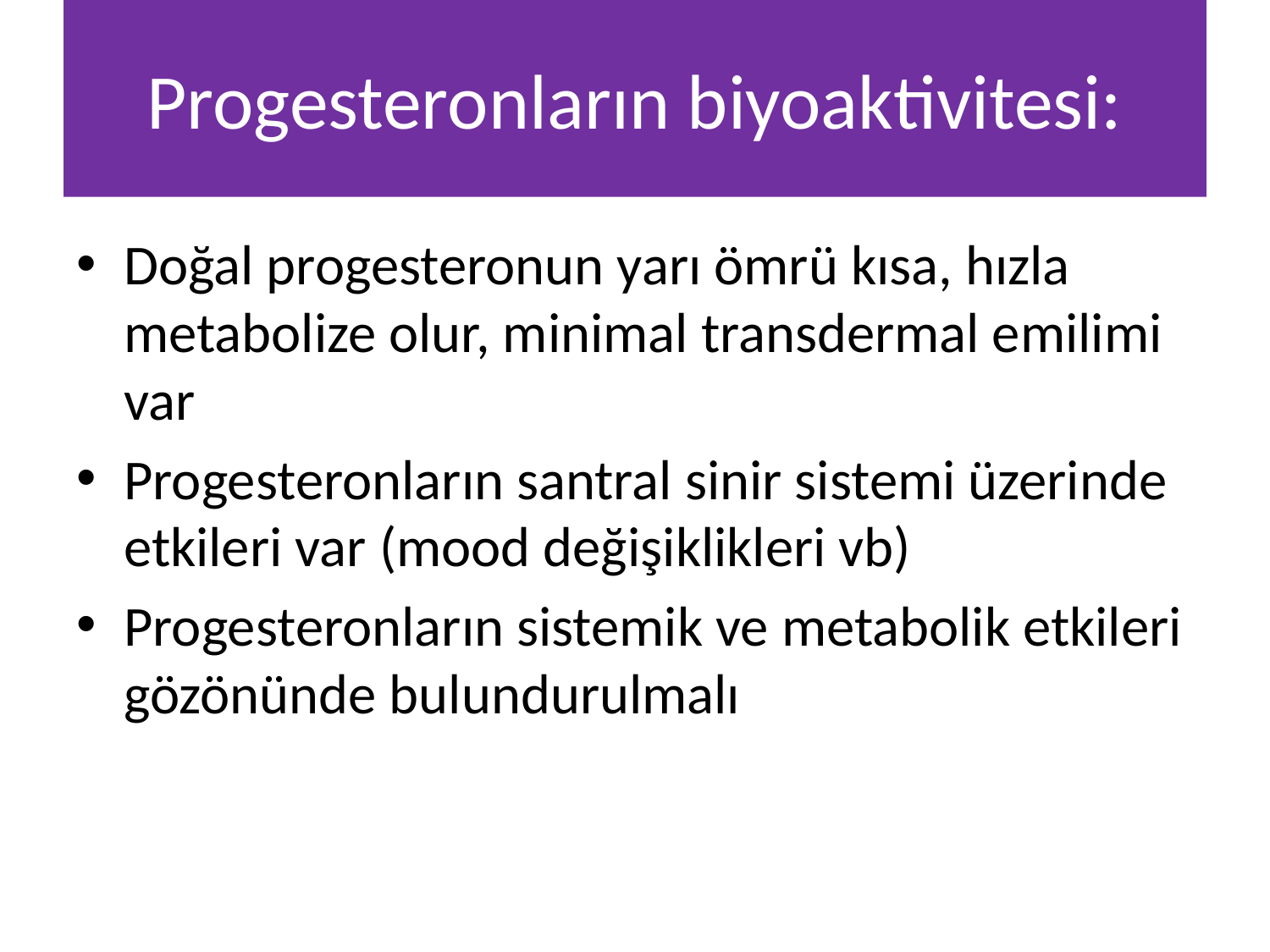

# Progesteronların biyoaktivitesi:
Doğal progesteronun yarı ömrü kısa, hızla metabolize olur, minimal transdermal emilimi var
Progesteronların santral sinir sistemi üzerinde etkileri var (mood değişiklikleri vb)
Progesteronların sistemik ve metabolik etkileri gözönünde bulundurulmalı